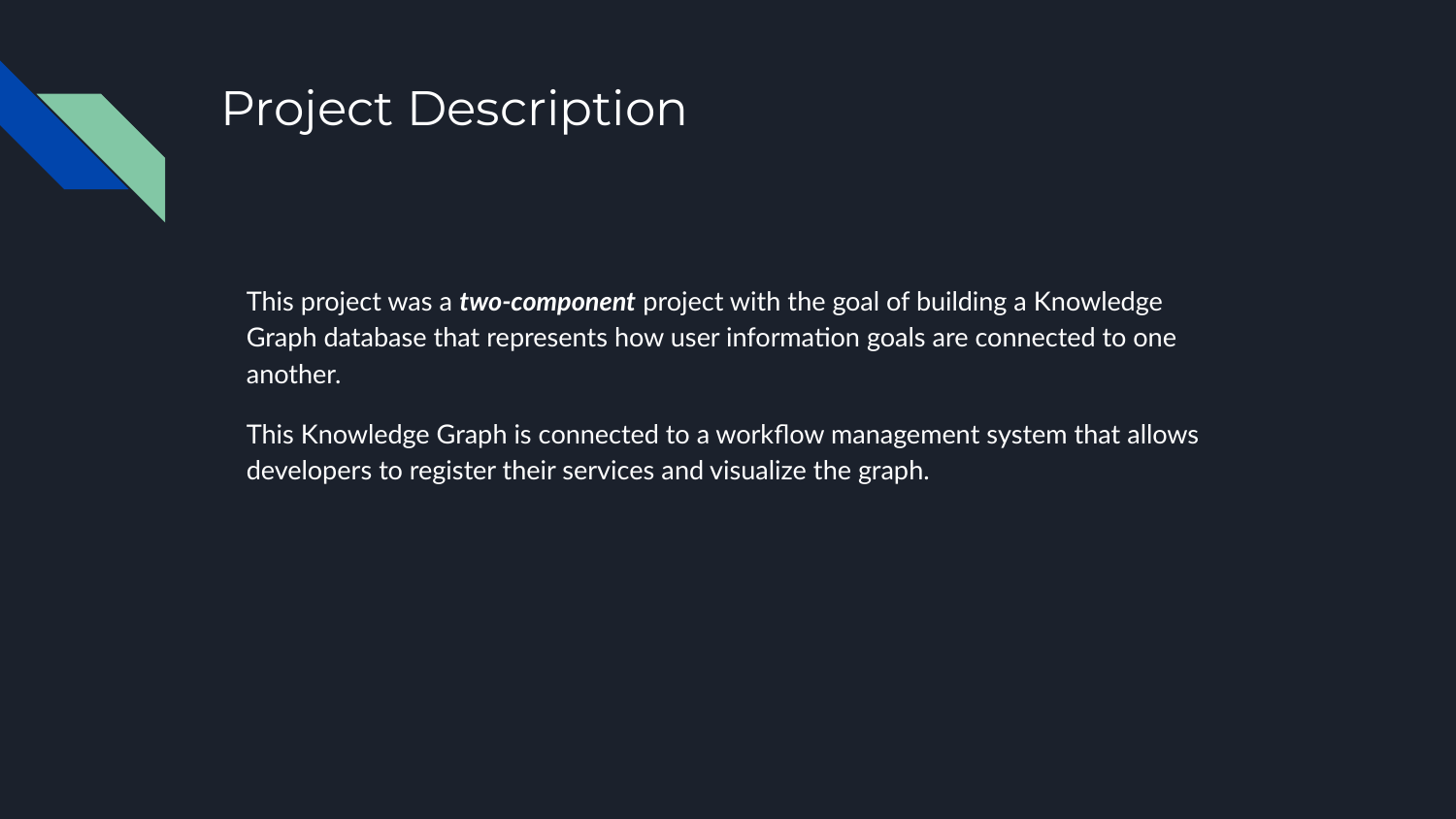

# Project Description
This project was a two-component project with the goal of building a Knowledge Graph database that represents how user information goals are connected to one another.
This Knowledge Graph is connected to a workflow management system that allows developers to register their services and visualize the graph.